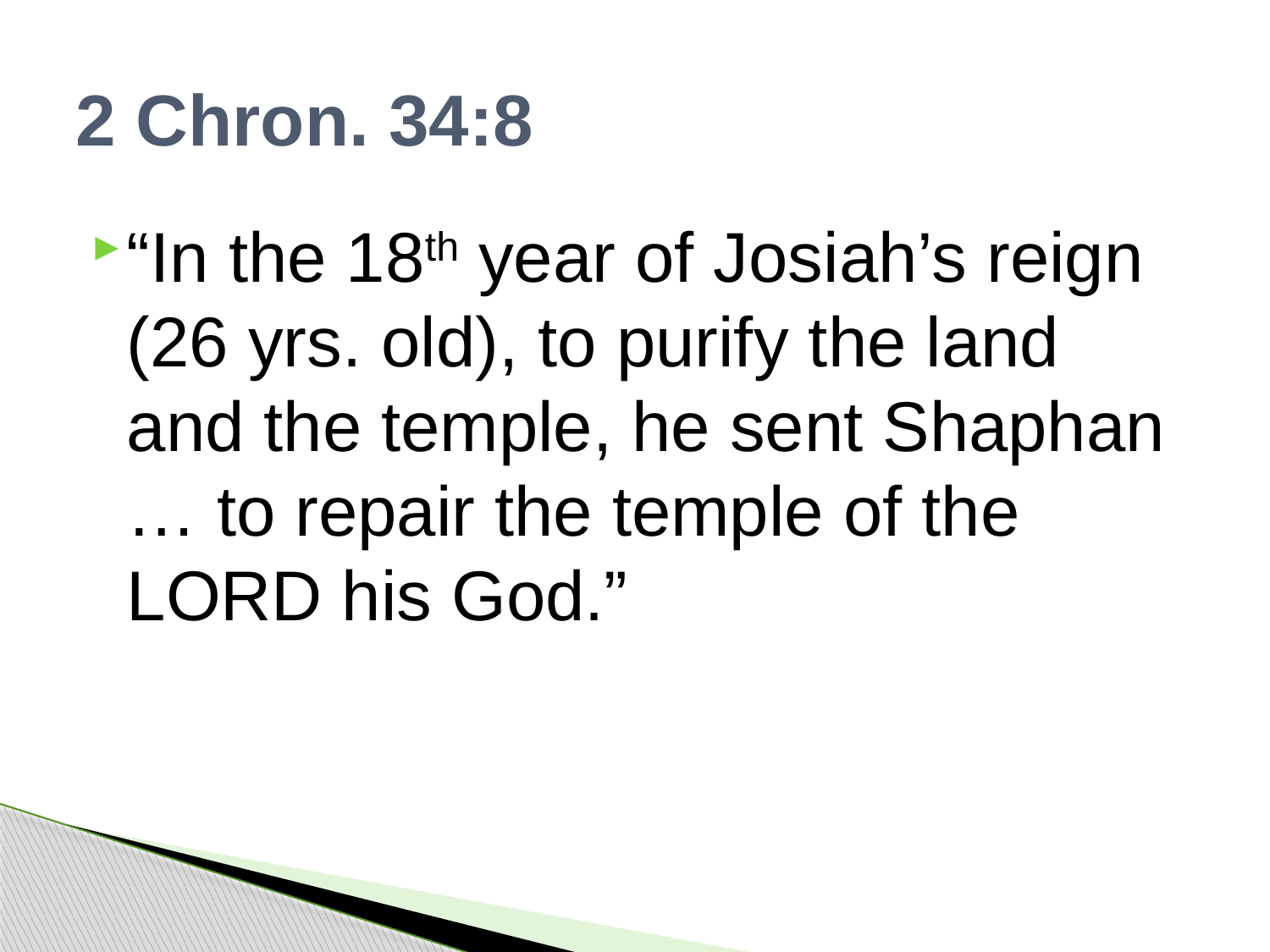

# 2 Chron. 34:8
“In the 18th year of Josiah’s reign (26 yrs. old), to purify the land and the temple, he sent Shaphan … to repair the temple of the LORD his God.”